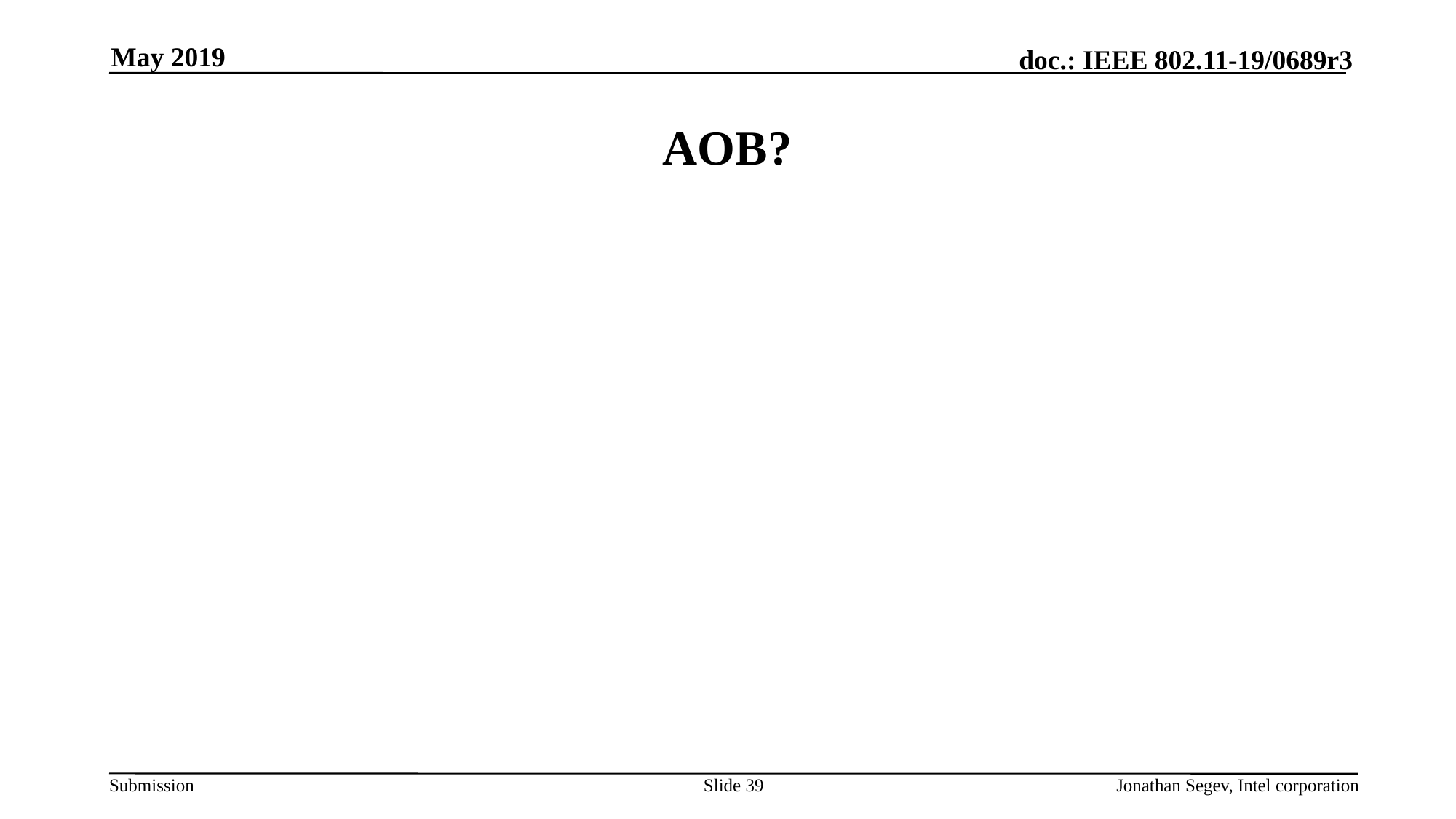

May 2019
# AOB?

Slide 39
Jonathan Segev, Intel corporation